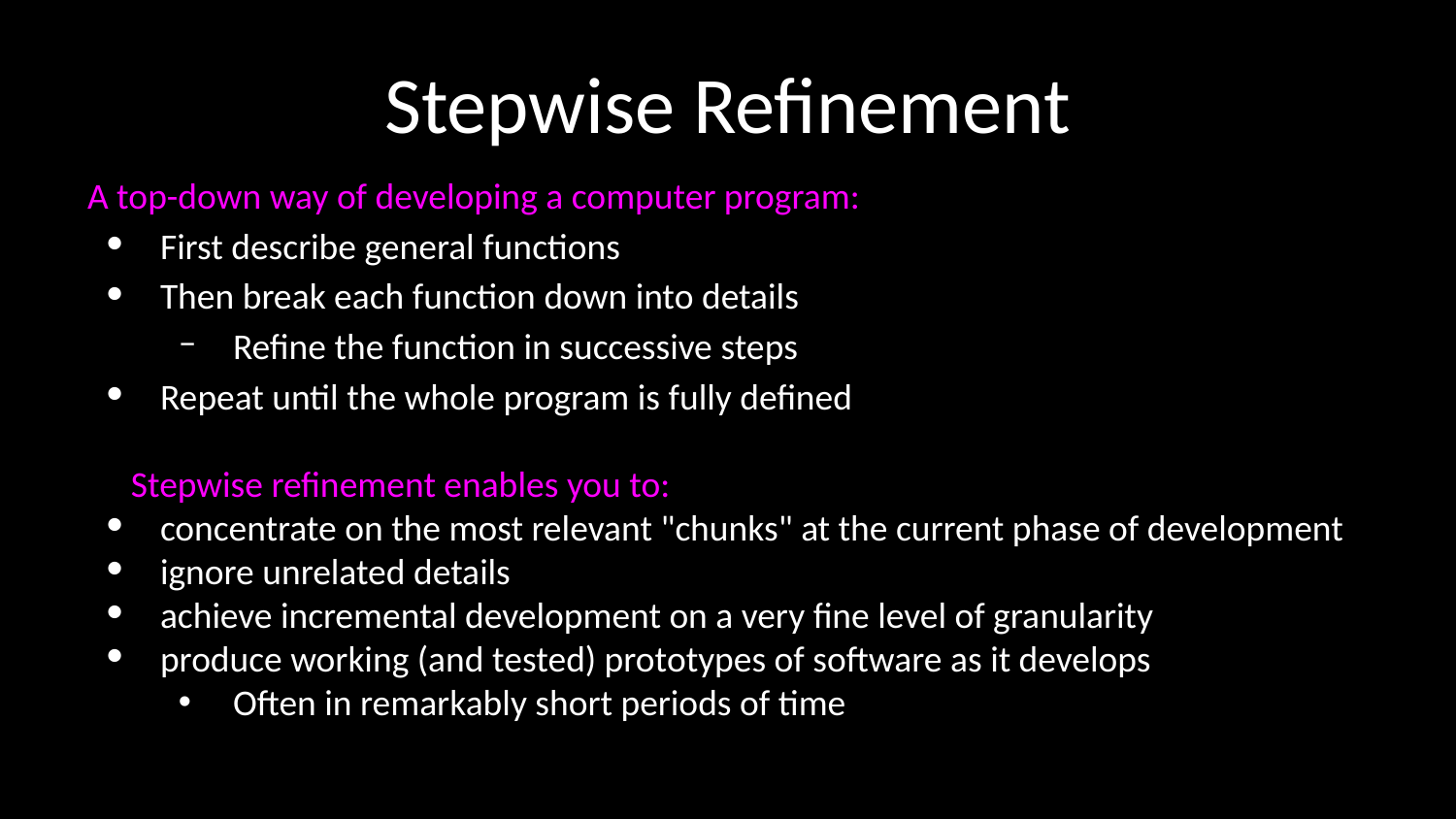

# Stepwise Refinement
A top-down way of developing a computer program:
First describe general functions
Then break each function down into details
Refine the function in successive steps
Repeat until the whole program is fully defined

Stepwise refinement enables you to:
concentrate on the most relevant "chunks" at the current phase of development
ignore unrelated details
achieve incremental development on a very fine level of granularity
produce working (and tested) prototypes of software as it develops
Often in remarkably short periods of time